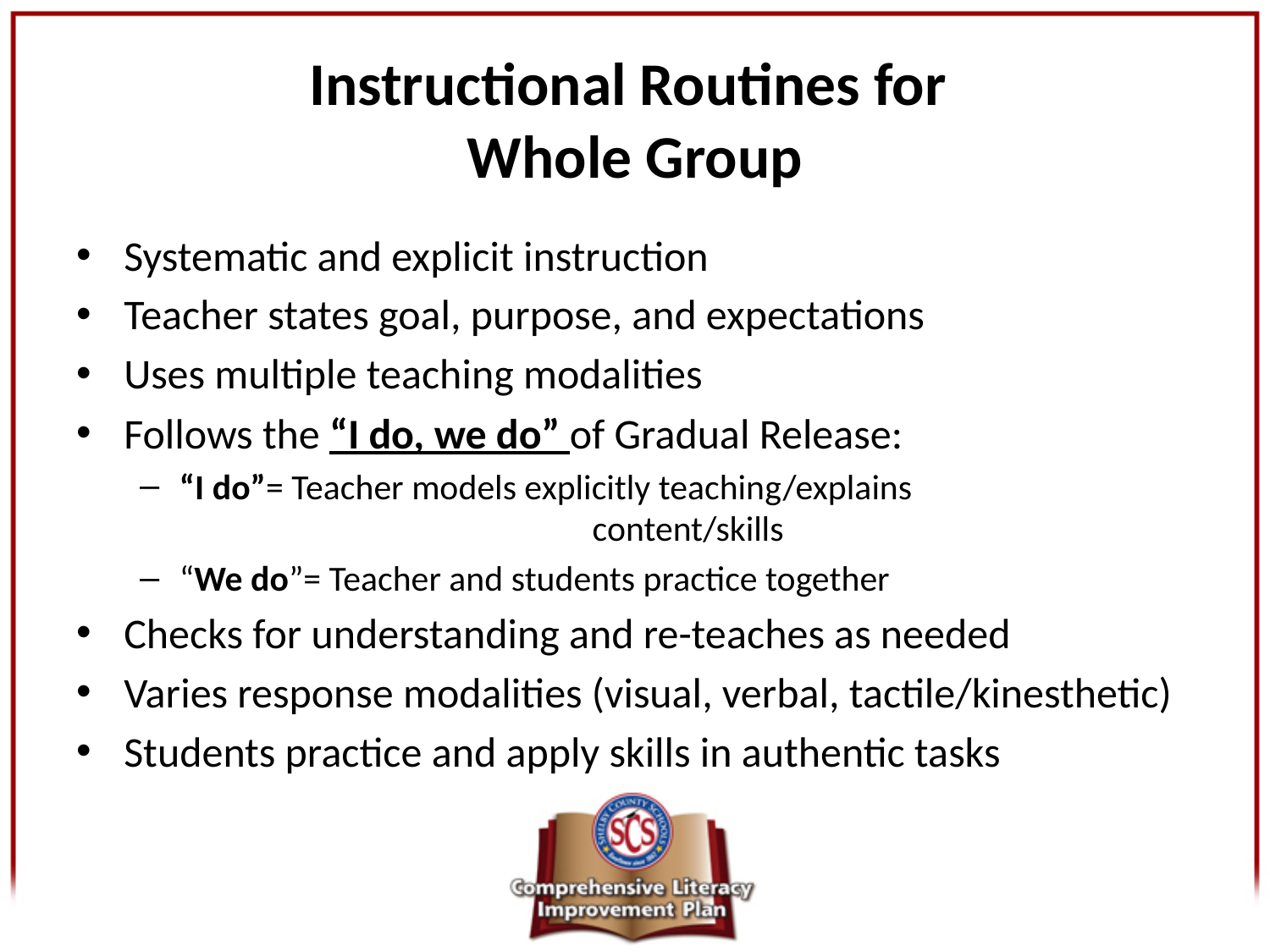

# Instructional Routines for Whole Group
Systematic and explicit instruction
Teacher states goal, purpose, and expectations
Uses multiple teaching modalities
Follows the “I do, we do” of Gradual Release:
“I do”= Teacher models explicitly teaching/explains 					    content/skills
“We do”= Teacher and students practice together
Checks for understanding and re-teaches as needed
Varies response modalities (visual, verbal, tactile/kinesthetic)
Students practice and apply skills in authentic tasks